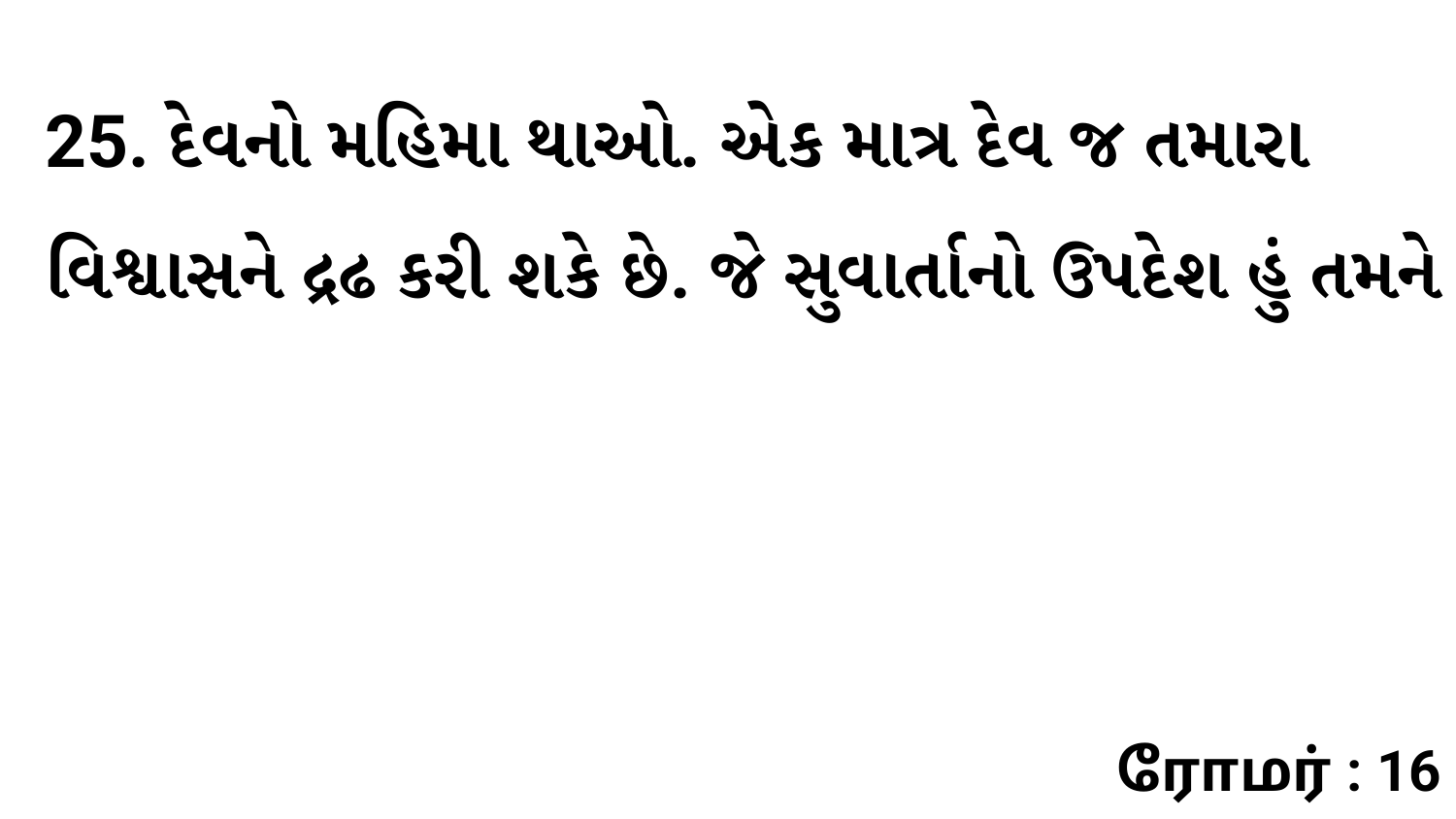

25. દેવનો મહિમા થાઓ. એક માત્ર દેવ જ તમારા વિશ્વાસને દ્રઢ કરી શકે છે. જે સુવાર્તાનો ઉપદેશ હું તમને
ரோமர் : 16